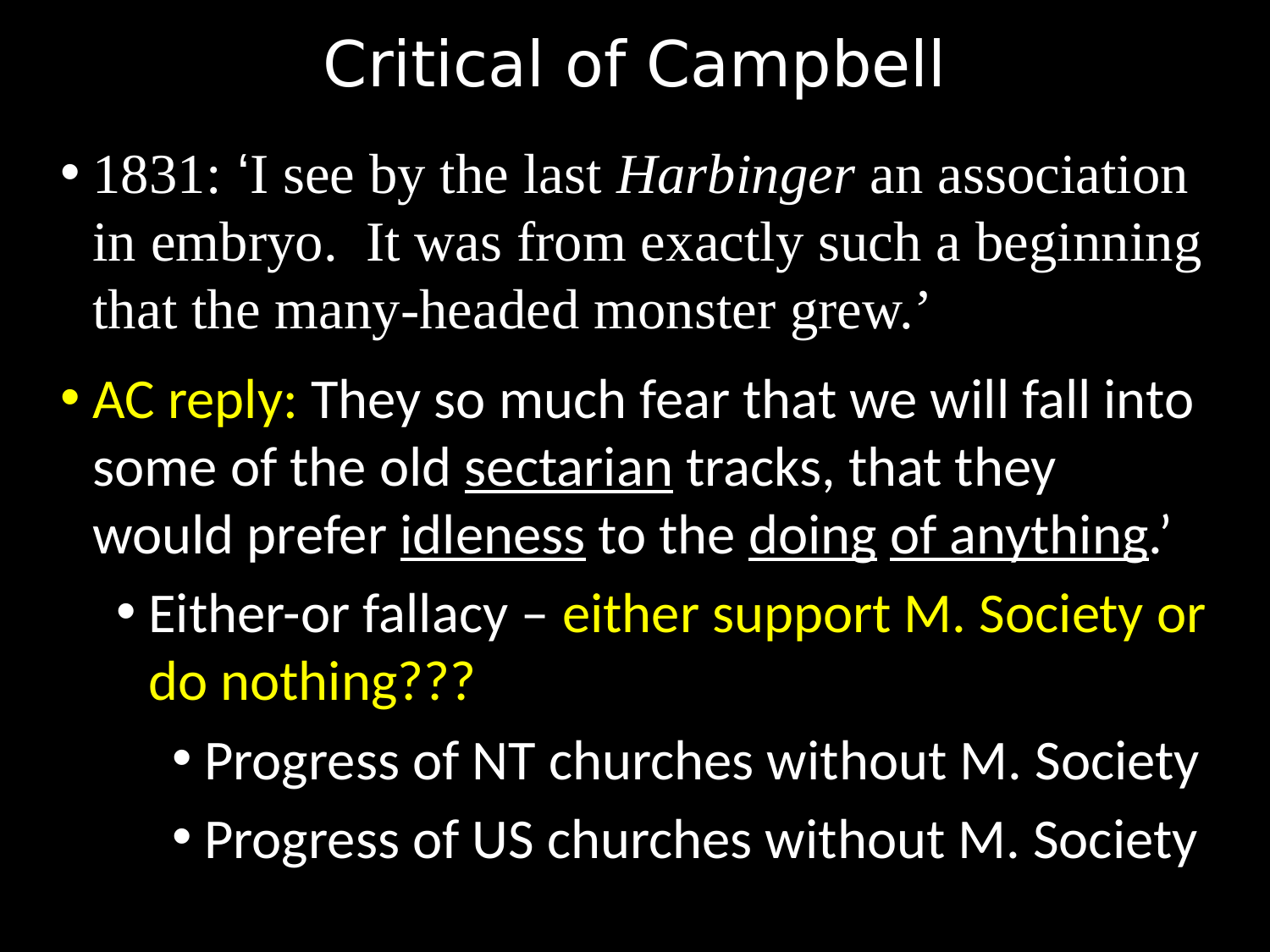

Critical of Campbell
1831: ‘I see by the last Harbinger an association in embryo.  It was from exactly such a beginning that the many-headed monster grew.’
AC reply: They so much fear that we will fall into some of the old sectarian tracks, that they would prefer idleness to the doing of anything.’
Either-or fallacy – either support M. Society or do nothing???
Progress of NT churches without M. Society
Progress of US churches without M. Society